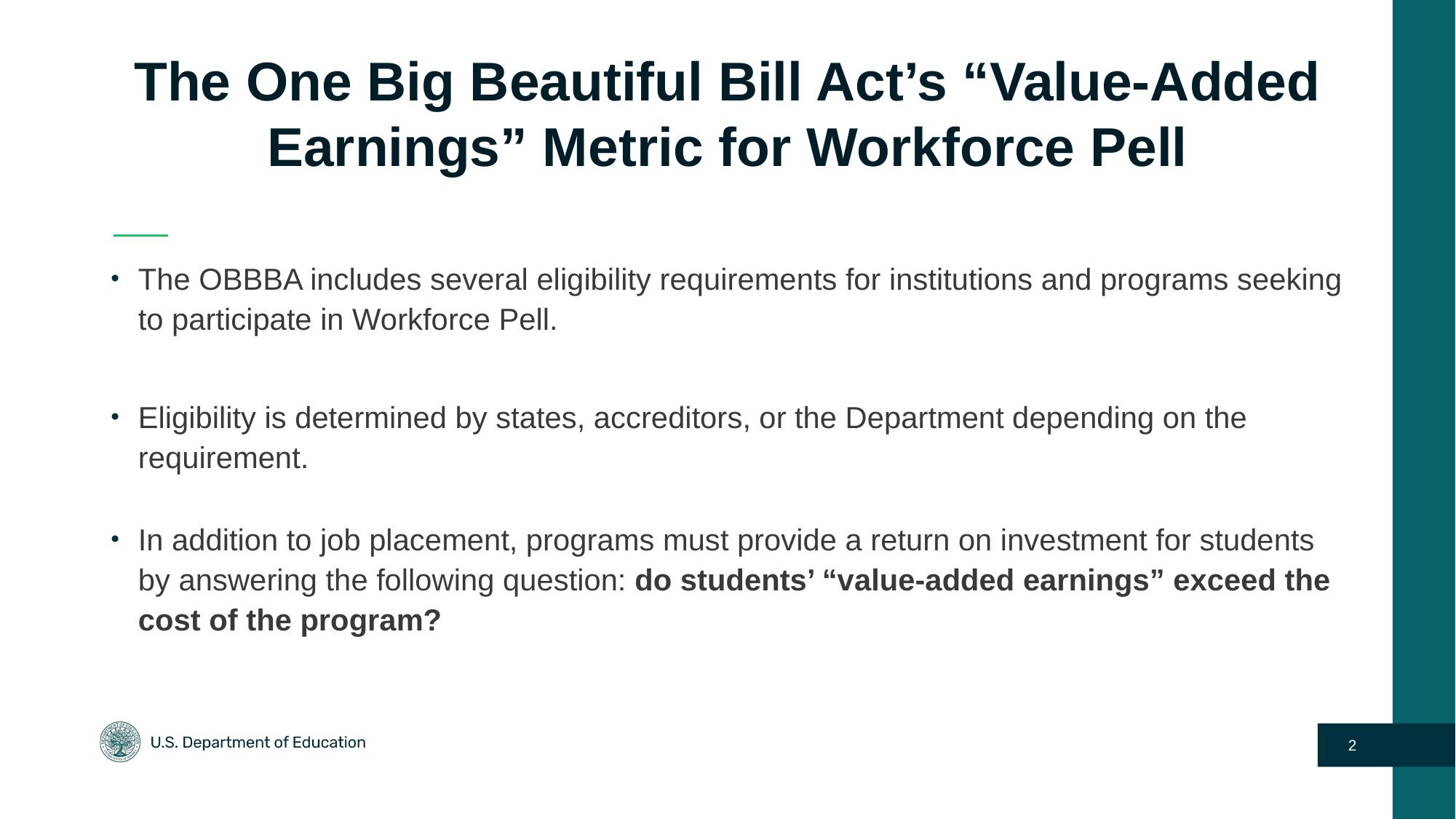

# The One Big Beautiful Bill Act’s “Value-Added Earnings” Metric for Workforce Pell

The OBBBA includes several eligibility requirements for institutions and programs seeking to participate in Workforce Pell.

Eligibility is determined by states, accreditors, or the Department depending on the requirement.

In addition to job placement, programs must provide a return on investment for students by answering the following question: do students’ “value-added earnings” exceed the cost of the program?
2